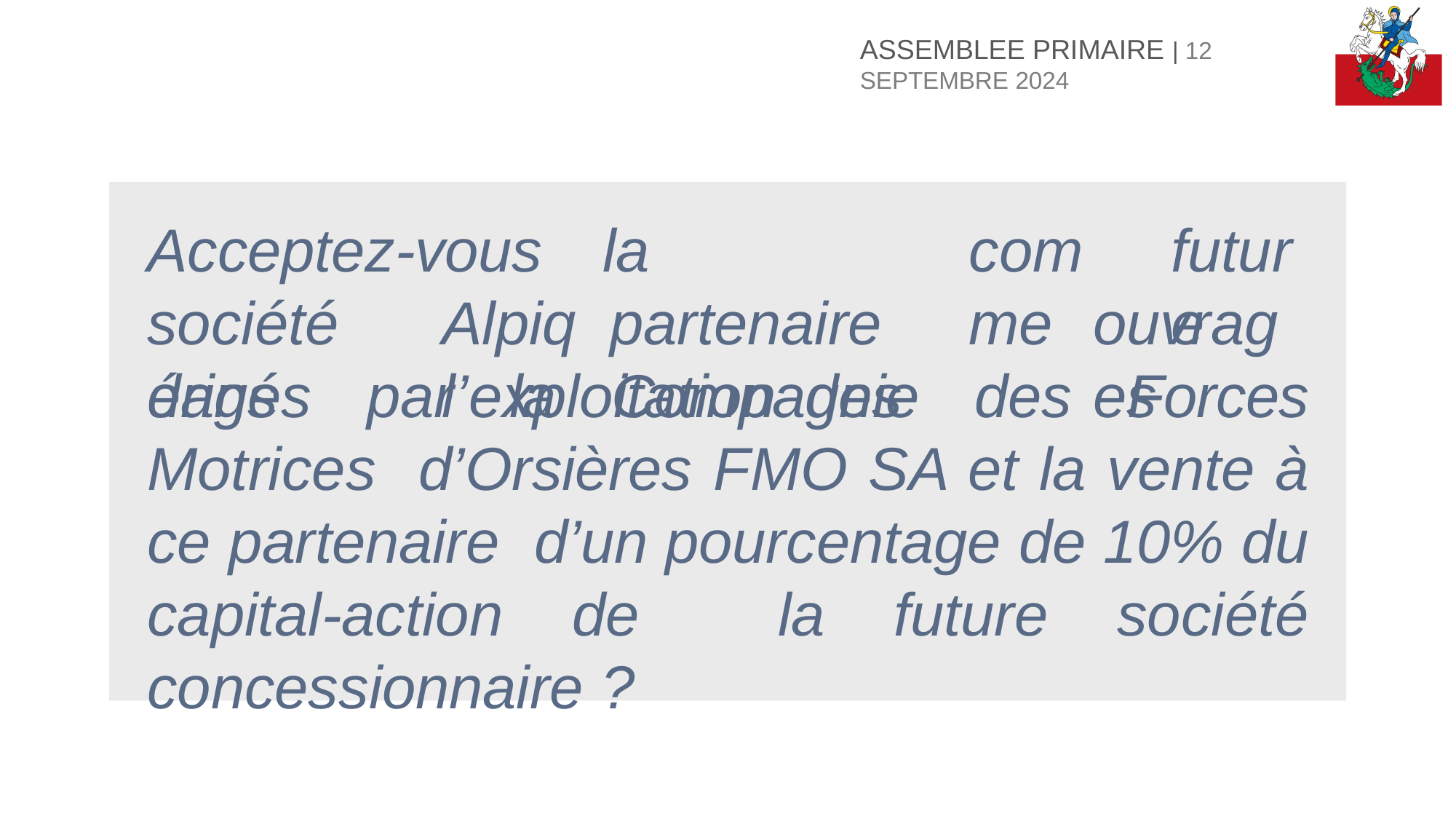

ASSEMBLEE PRIMAIRE | 12 SEPTEMBRE 2024

# Acceptez-vous	la		société	Alpiq  partenaire	dans	l’exploitation	des
comme
future
ouvrages
érigés par la Compagnie des Forces Motrices  d’Orsières FMO SA et la vente à ce partenaire  d’un pourcentage de 10% du capital-action de  la future société concessionnaire ?